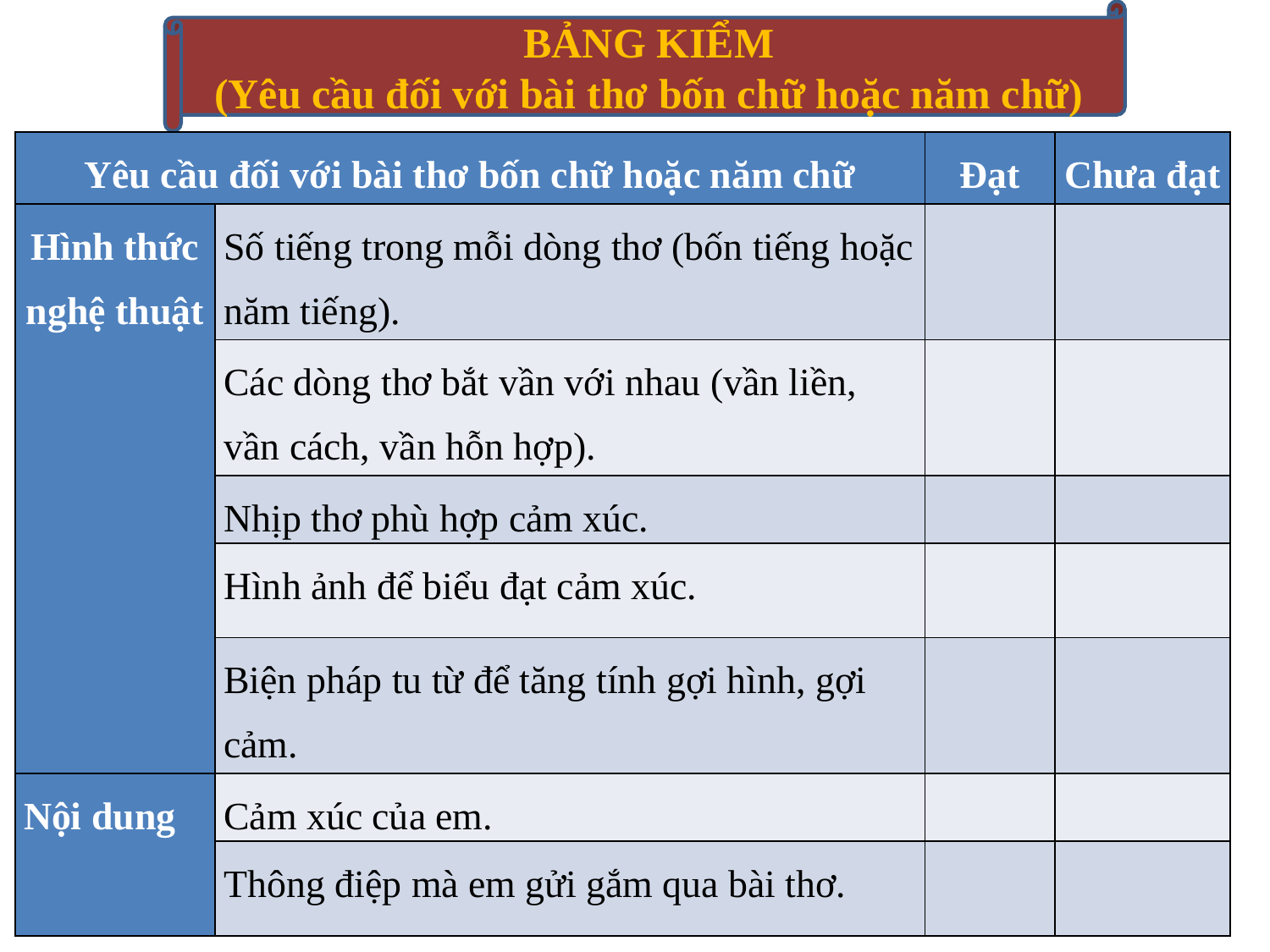

BẢNG KIỂM
(Yêu cầu đối với bài thơ bốn chữ hoặc năm chữ)
| Yêu cầu đối với bài thơ bốn chữ hoặc năm chữ |  | Đạt | Chưa đạt |
| --- | --- | --- | --- |
| Hình thức nghệ thuật | Số tiếng trong mỗi dòng thơ (bốn tiếng hoặc năm tiếng). |  |  |
|  | Các dòng thơ bắt vần với nhau (vần liền, vần cách, vần hỗn hợp). |  |  |
|  | Nhịp thơ phù hợp cảm xúc. |  |  |
|  | Hình ảnh để biểu đạt cảm xúc. |  |  |
|  | Biện pháp tu từ để tăng tính gợi hình, gợi cảm. |  |  |
| Nội dung | Cảm xúc của em. |  |  |
|  | Thông điệp mà em gửi gắm qua bài thơ. |  |  |